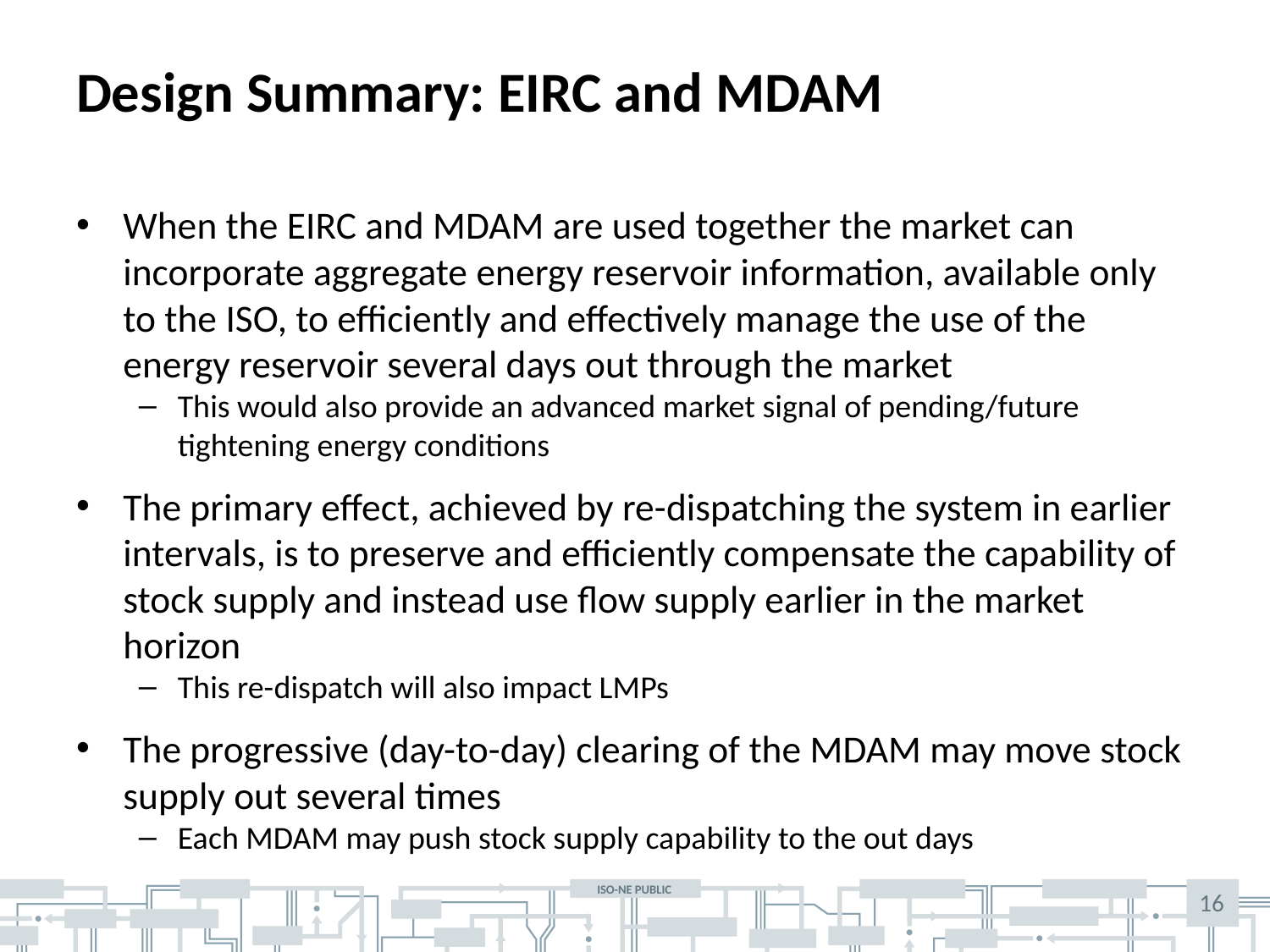

# Design Summary: EIRC and MDAM
When the EIRC and MDAM are used together the market can incorporate aggregate energy reservoir information, available only to the ISO, to efficiently and effectively manage the use of the energy reservoir several days out through the market
This would also provide an advanced market signal of pending/future tightening energy conditions
The primary effect, achieved by re-dispatching the system in earlier intervals, is to preserve and efficiently compensate the capability of stock supply and instead use flow supply earlier in the market horizon
This re-dispatch will also impact LMPs
The progressive (day-to-day) clearing of the MDAM may move stock supply out several times
Each MDAM may push stock supply capability to the out days
16